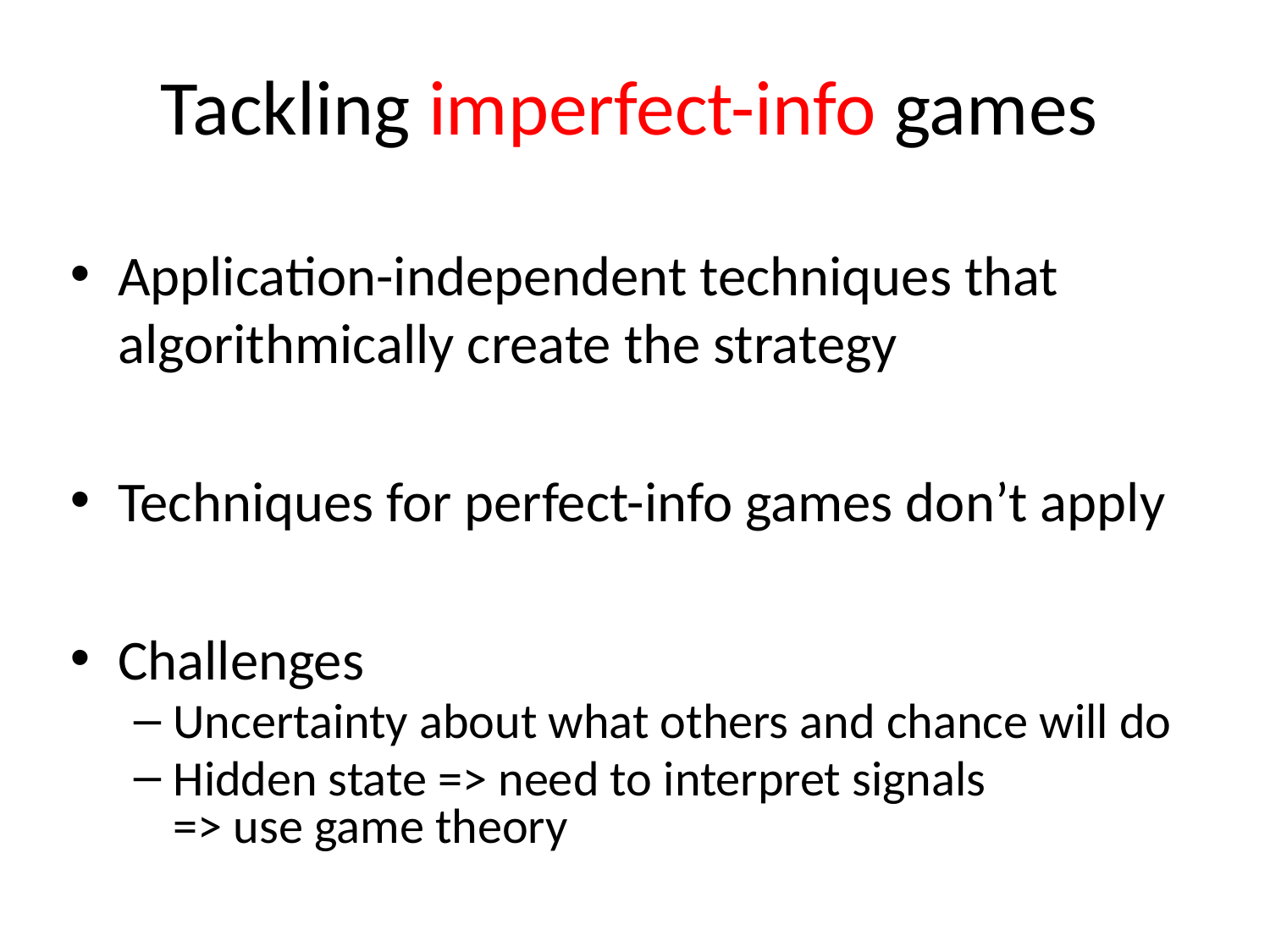

# Tackling imperfect-info games
Application-independent techniques that algorithmically create the strategy

Techniques for perfect-info games don’t apply

Challenges
Uncertainty about what others and chance will do
Hidden state => need to interpret signals
=> use game theory